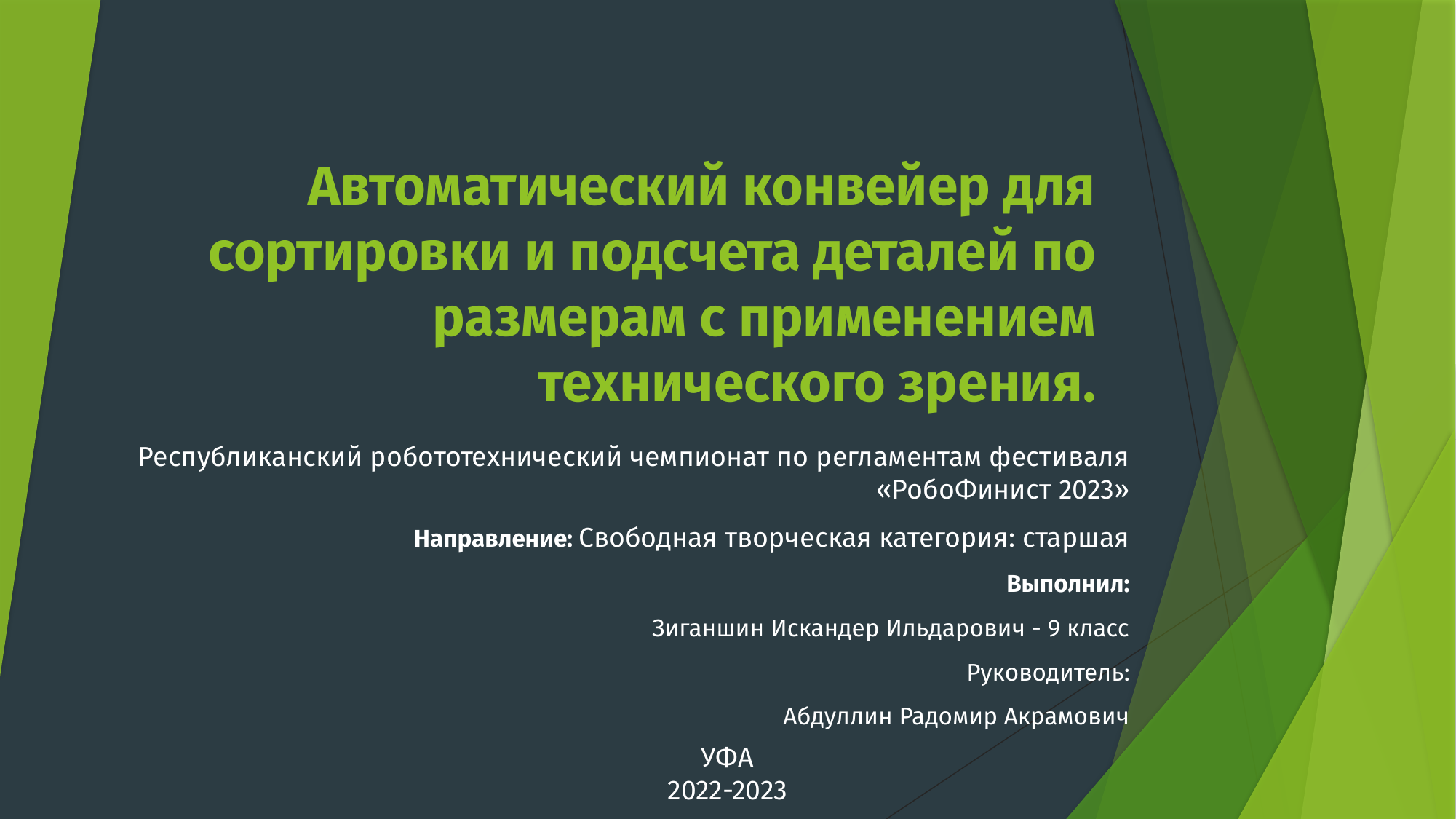

# Автоматический конвейер для сортировки и подсчета деталей по размерам с применением технического зрения.
Республиканский робототехнический чемпионат по регламентам фестиваля «РобоФинист 2023»
Направление: Свободная творческая категория: старшая
 Выполнил:
                                                    Зиганшин Искандер Ильдарович - 9 класс
Руководитель:
Абдуллин Радомир Акрамович
УФА
2022-2023